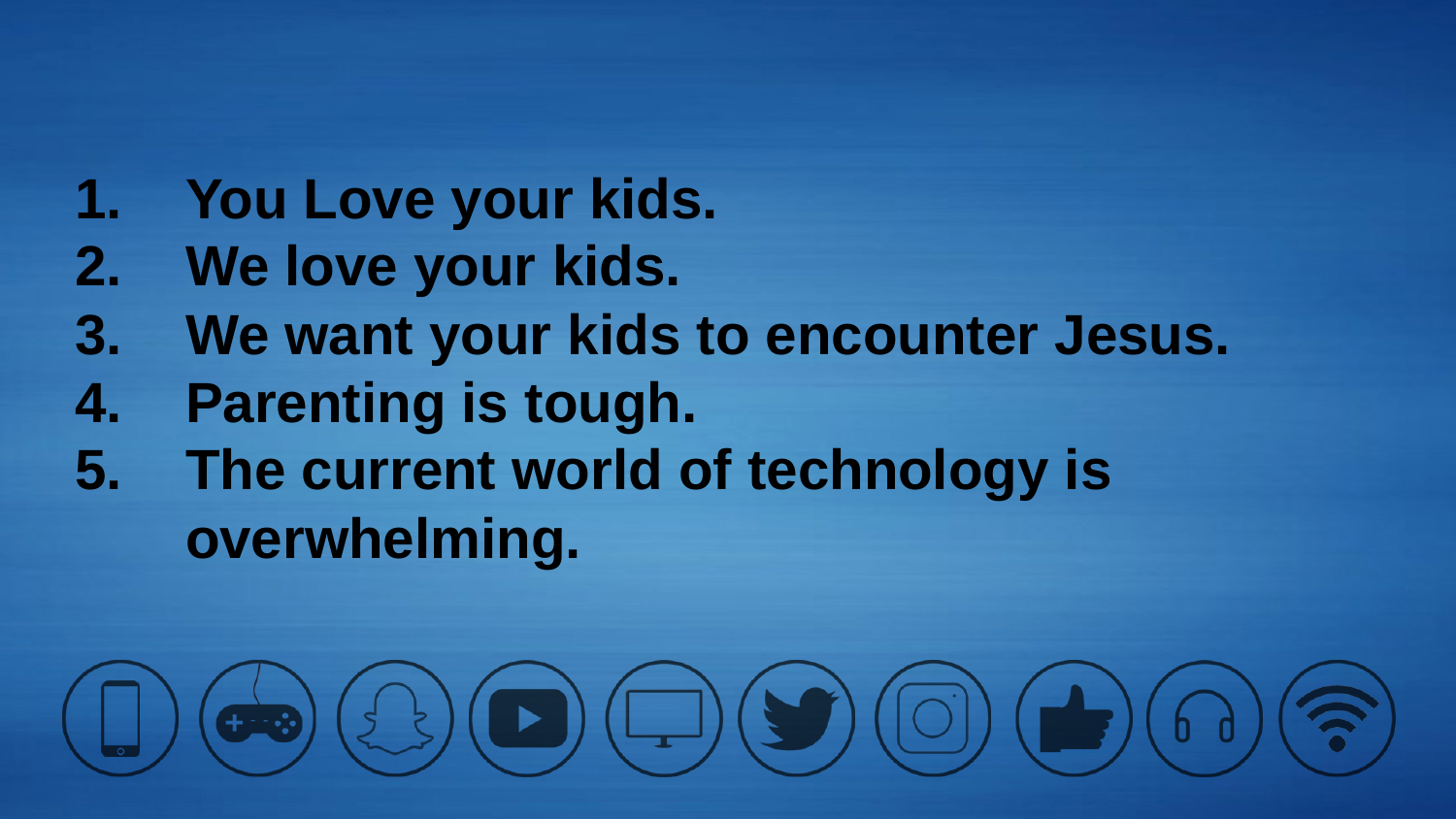

You Love your kids.
We love your kids.
We want your kids to encounter Jesus.
Parenting is tough.
The current world of technology is overwhelming.